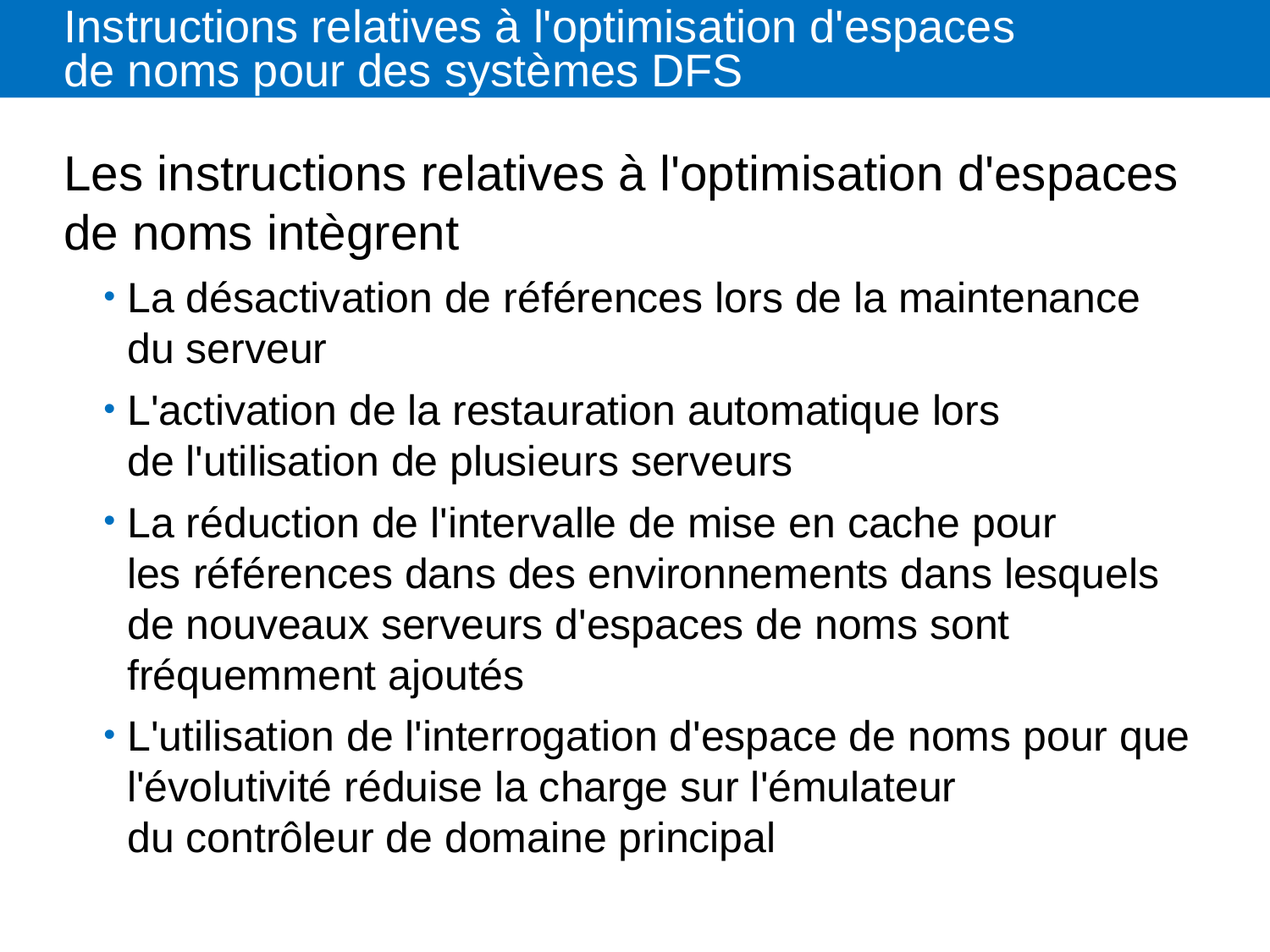

# Instructions relatives à l'optimisation d'espaces de noms pour des systèmes DFS
Les instructions relatives à l'optimisation d'espaces de noms intègrent
La désactivation de références lors de la maintenance du serveur
L'activation de la restauration automatique lors de l'utilisation de plusieurs serveurs
La réduction de l'intervalle de mise en cache pour les références dans des environnements dans lesquels de nouveaux serveurs d'espaces de noms sont fréquemment ajoutés
L'utilisation de l'interrogation d'espace de noms pour que l'évolutivité réduise la charge sur l'émulateur du contrôleur de domaine principal